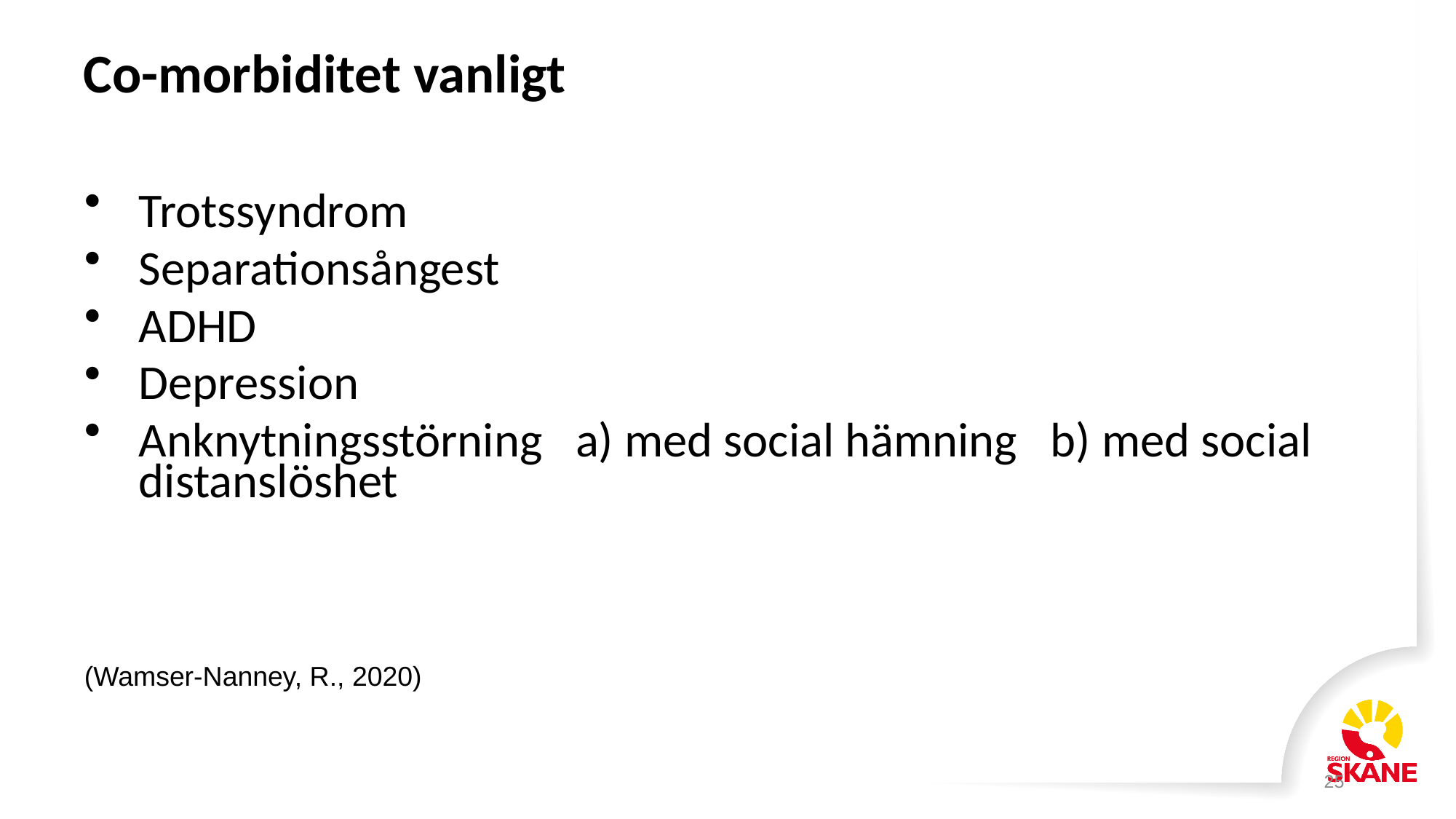

# Co-morbiditet vanligt
Trotssyndrom
Separationsångest
ADHD
Depression
Anknytningsstörning   a) med social hämning   b) med social distanslöshet

(Wamser-Nanney, R., 2020)

25